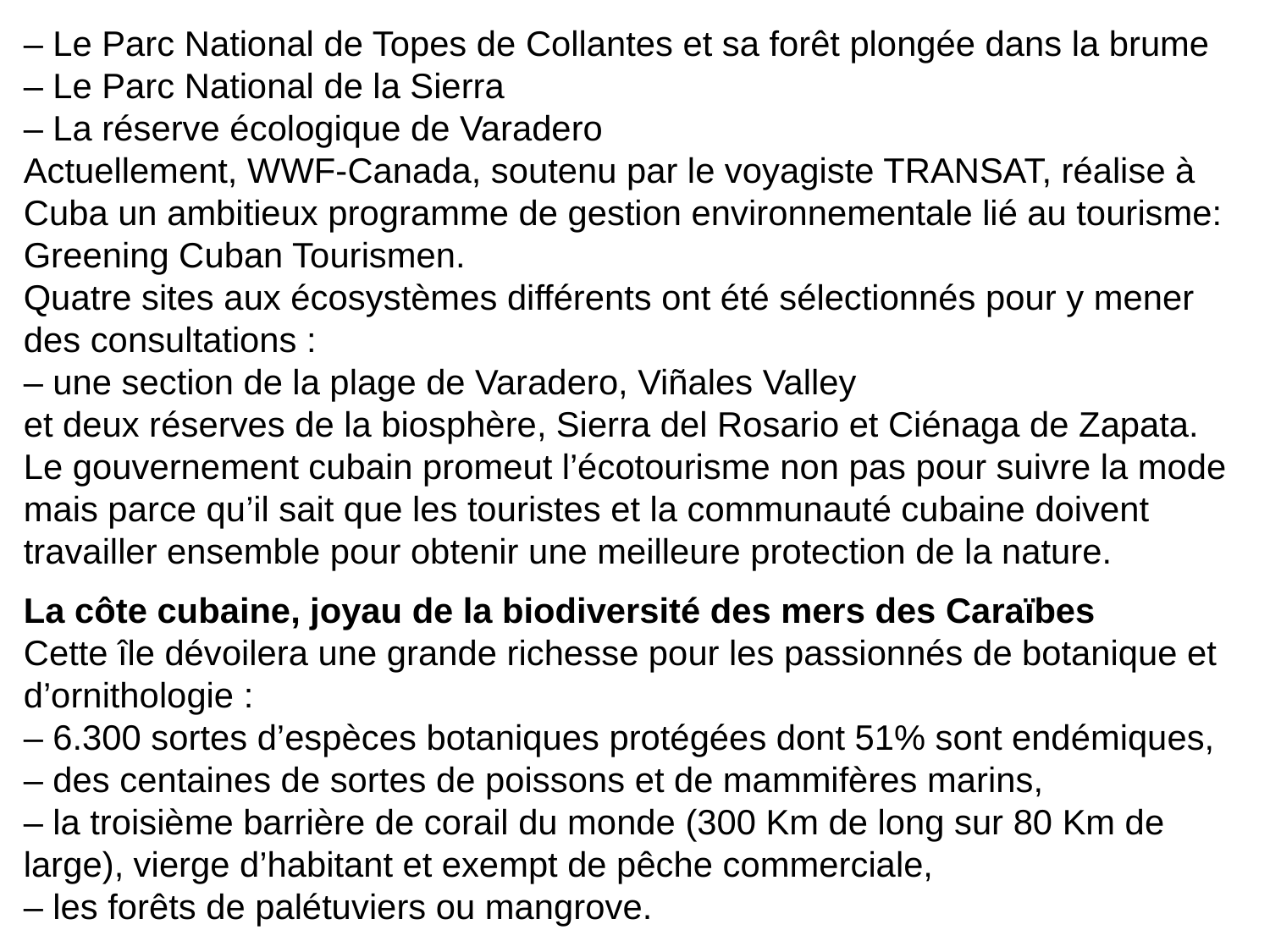

– Le Parc National de Topes de Collantes et sa forêt plongée dans la brume
– Le Parc National de la Sierra
– La réserve écologique de Varadero
Actuellement, WWF-Canada, soutenu par le voyagiste TRANSAT, réalise à Cuba un ambitieux programme de gestion environnementale lié au tourisme: Greening Cuban Tourismen.
Quatre sites aux écosystèmes différents ont été sélectionnés pour y mener  des consultations :
– une section de la plage de Varadero, Viñales Valley
et deux réserves de la biosphère, Sierra del Rosario et Ciénaga de Zapata.
Le gouvernement cubain promeut l’écotourisme non pas pour suivre la mode mais parce qu’il sait que les touristes et la communauté cubaine doivent travailler ensemble pour obtenir une meilleure protection de la nature.

La côte cubaine, joyau de la biodiversité des mers des Caraïbes
Cette île dévoilera une grande richesse pour les passionnés de botanique et d’ornithologie :
– 6.300 sortes d’espèces botaniques protégées dont 51% sont endémiques,
– des centaines de sortes de poissons et de mammifères marins,
– la troisième barrière de corail du monde (300 Km de long sur 80 Km de large), vierge d’habitant et exempt de pêche commerciale,
– les forêts de palétuviers ou mangrove.